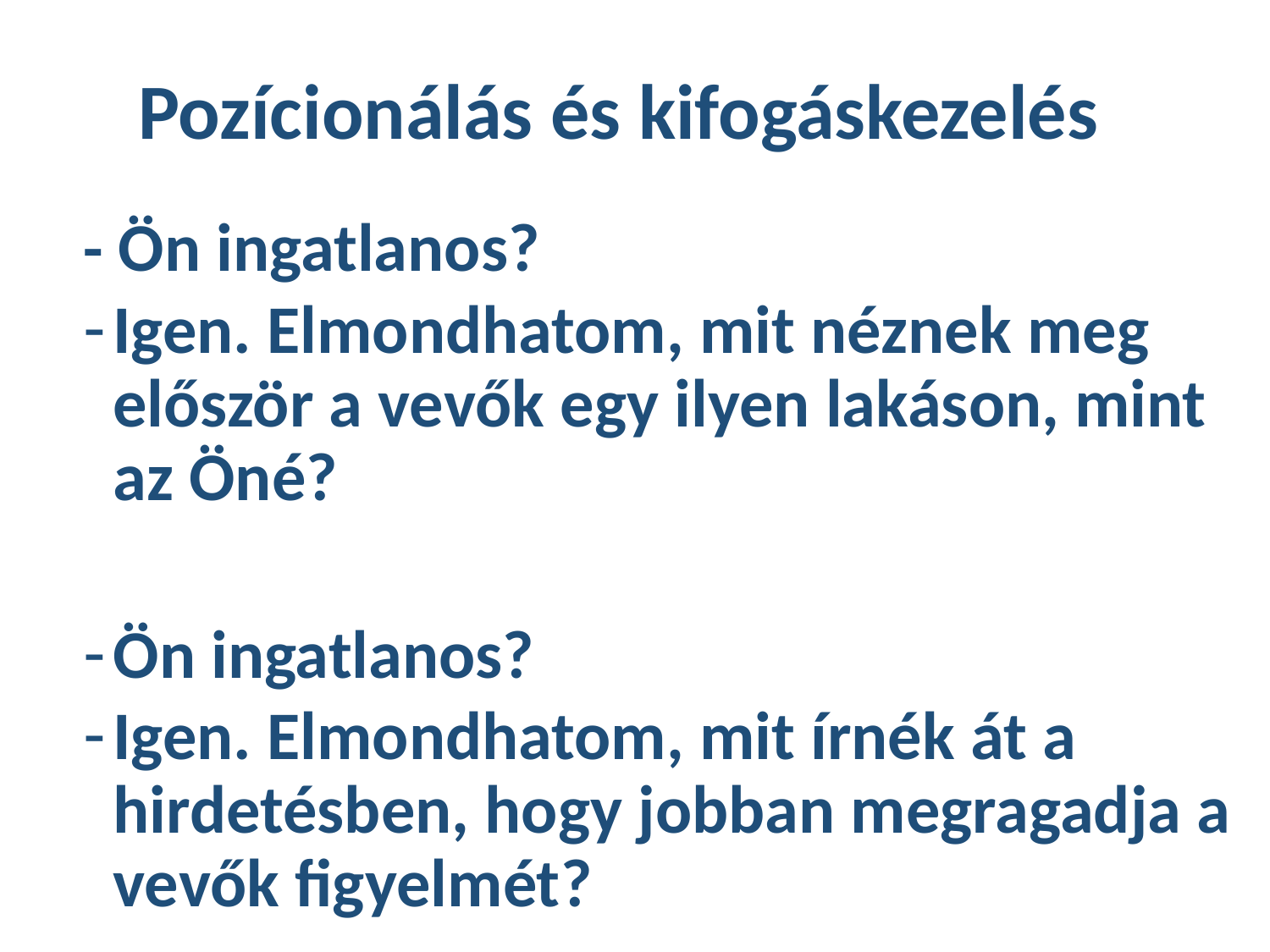

# Pozícionálás és kifogáskezelés

- Ön ingatlanos?
Igen. Elmondhatom, mit néznek meg először a vevők egy ilyen lakáson, mint az Öné?

Ön ingatlanos?
Igen. Elmondhatom, mit írnék át a hirdetésben, hogy jobban megragadja a vevők figyelmét?